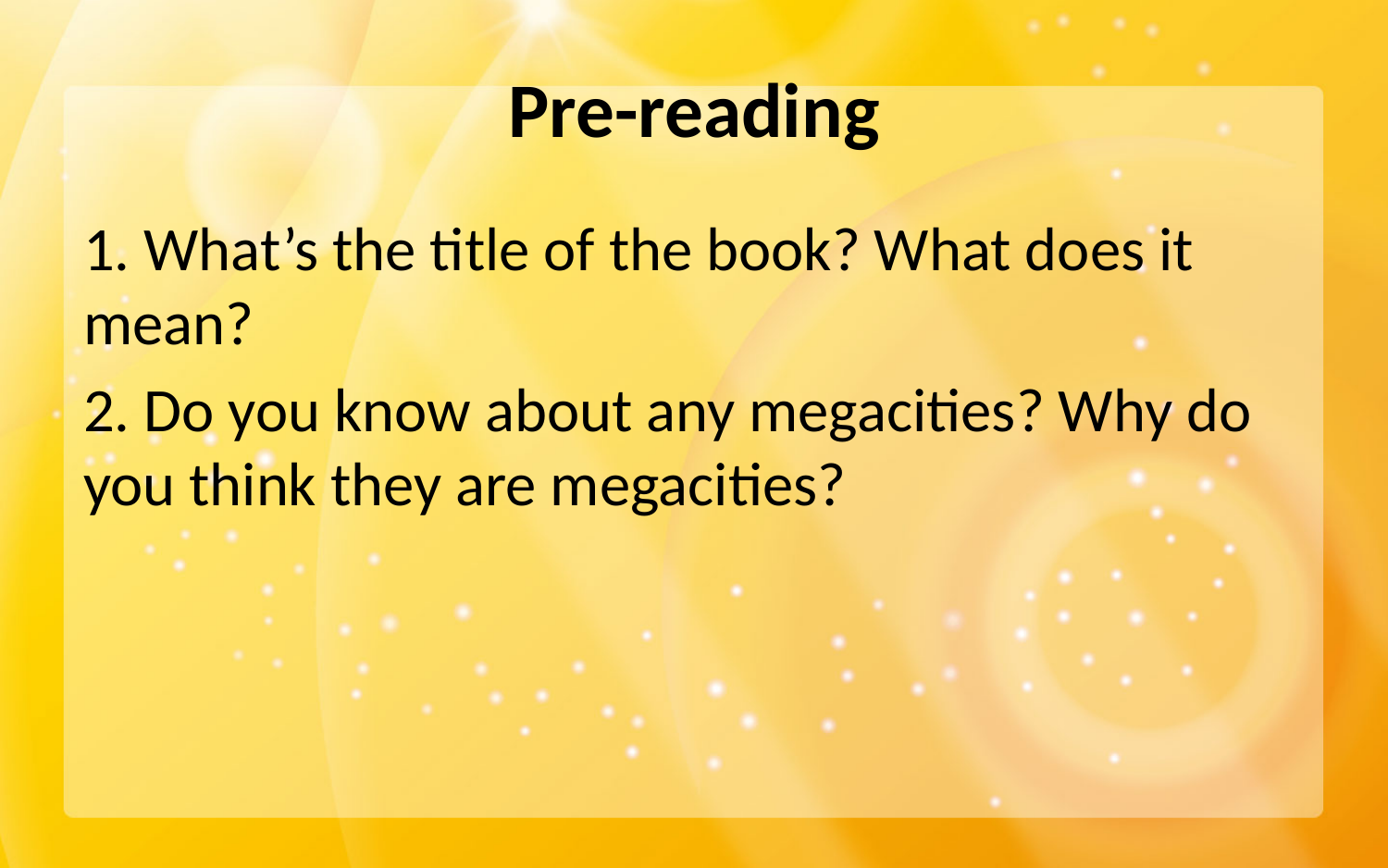

# Pre-reading
1. What’s the title of the book? What does it mean?
2. Do you know about any megacities? Why do you think they are megacities?